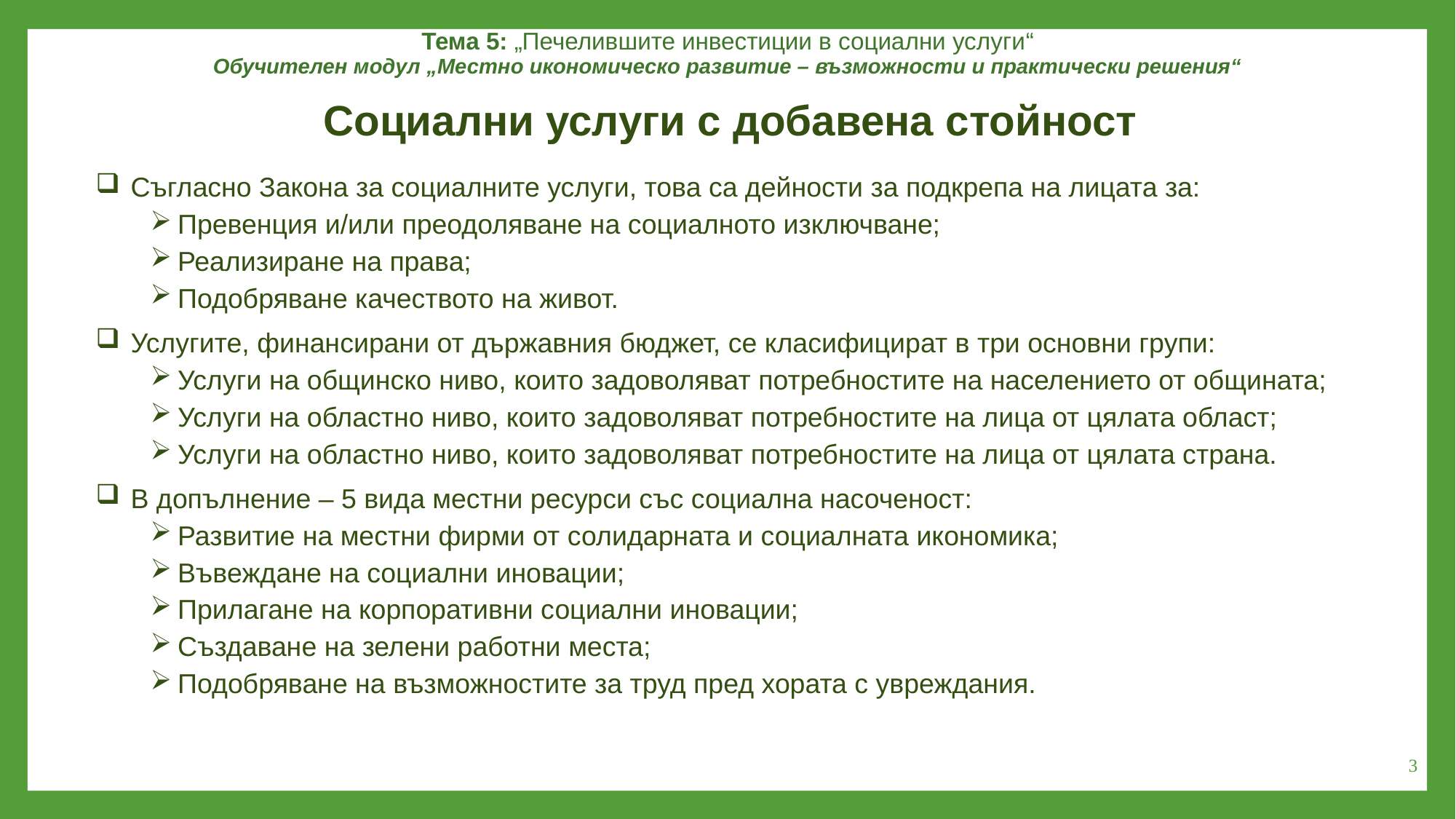

Тема 5: „Печелившите инвестиции в социални услуги“
Обучителен модул „Местно икономическо развитие – възможности и практически решения“
Социални услуги с добавена стойност
 Съгласно Закона за социалните услуги, това са дейности за подкрепа на лицата за:
Превенция и/или преодоляване на социалното изключване;
Реализиране на права;
Подобряване качеството на живот.
 Услугите, финансирани от държавния бюджет, се класифицират в три основни групи:
Услуги на общинско ниво, които задоволяват потребностите на населението от общината;
Услуги на областно ниво, които задоволяват потребностите на лица от цялата област;
Услуги на областно ниво, които задоволяват потребностите на лица от цялата страна.
 В допълнение – 5 вида местни ресурси със социална насоченост:
Развитие на местни фирми от солидарната и социалната икономика;
Въвеждане на социални иновации;
Прилагане на корпоративни социални иновации;
Създаване на зелени работни места;
Подобряване на възможностите за труд пред хората с увреждания.

3